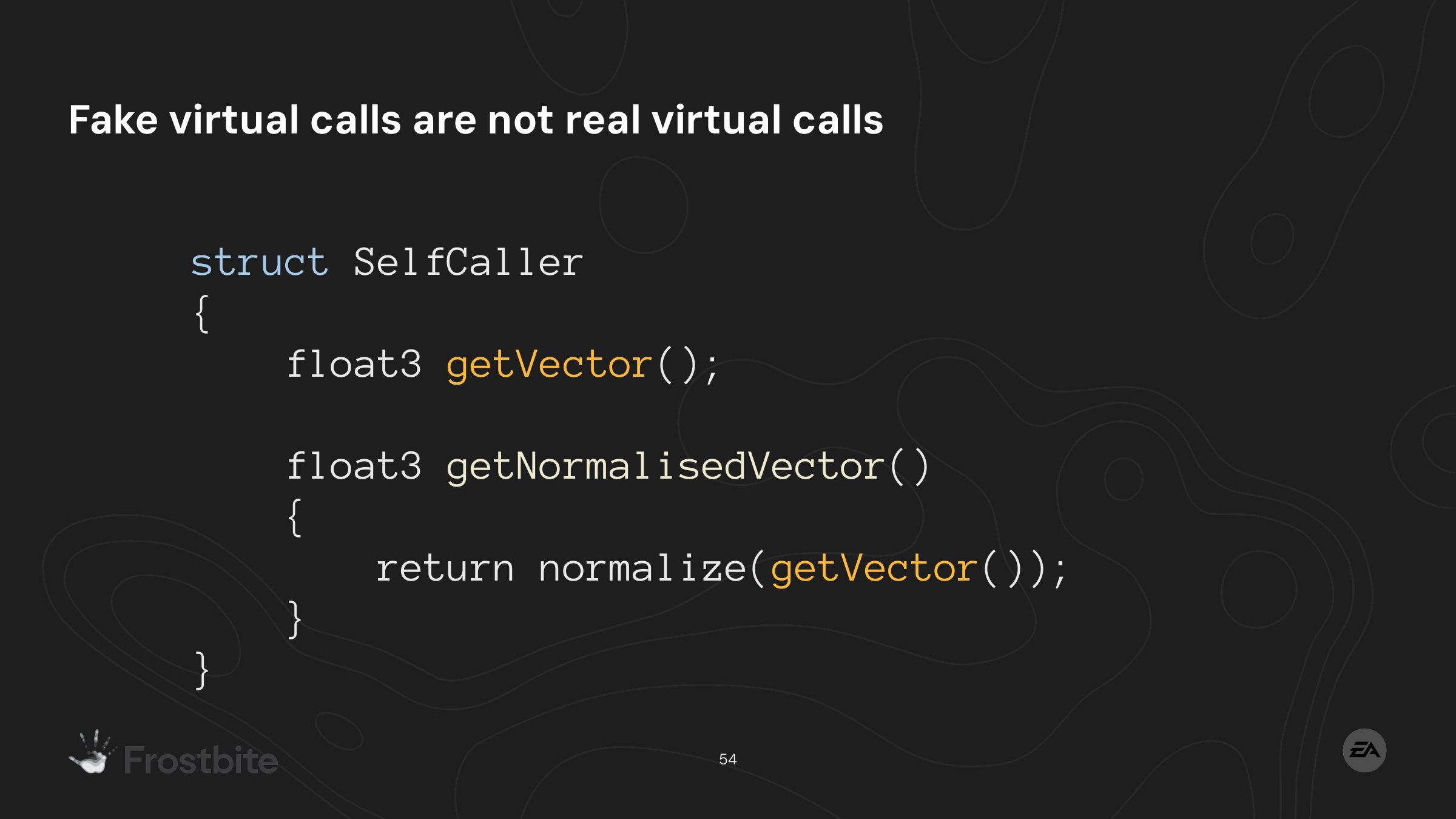

# Fake virtual calls are not real virtual calls
component SelfCaller
{
#hlsl
    float3 getVector();
    float3 getNormalisedVector()
    {
        return normalize(getVector());
    }
#endhlsl
}
struct SelfCaller
{
    float3 getVector();
    float3 getNormalisedVector()
    {
        return normalize(getVector());
    }
}
54